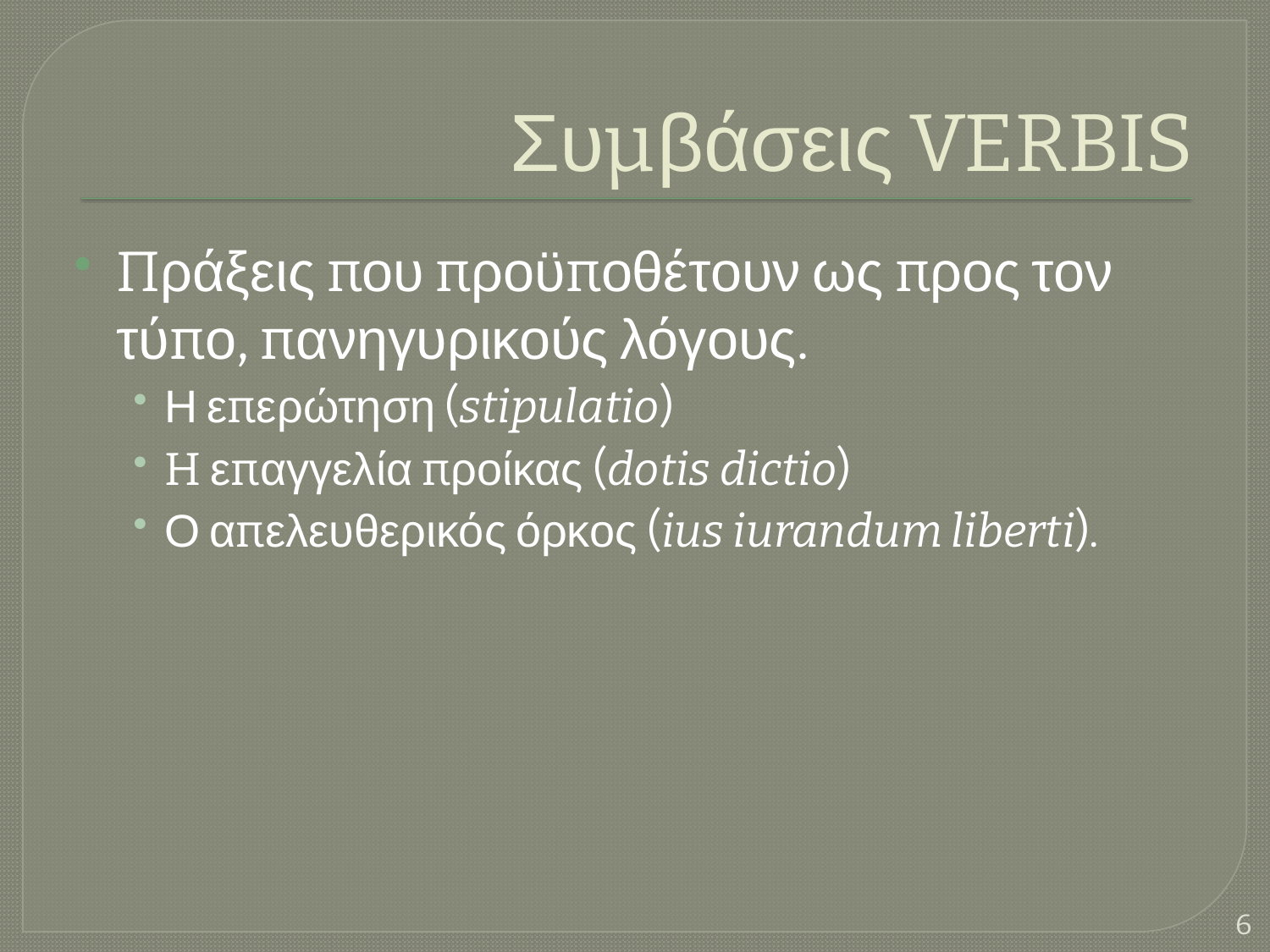

# Συμβάσεις VERBIS
Πράξεις που προϋποθέτουν ως προς τον τύπο, πανηγυρικούς λόγους.
Η επερώτηση (stipulatio)
H επαγγελία προίκας (dotis dictio)
Ο απελευθερικός όρκος (ius iurandum liberti).
6